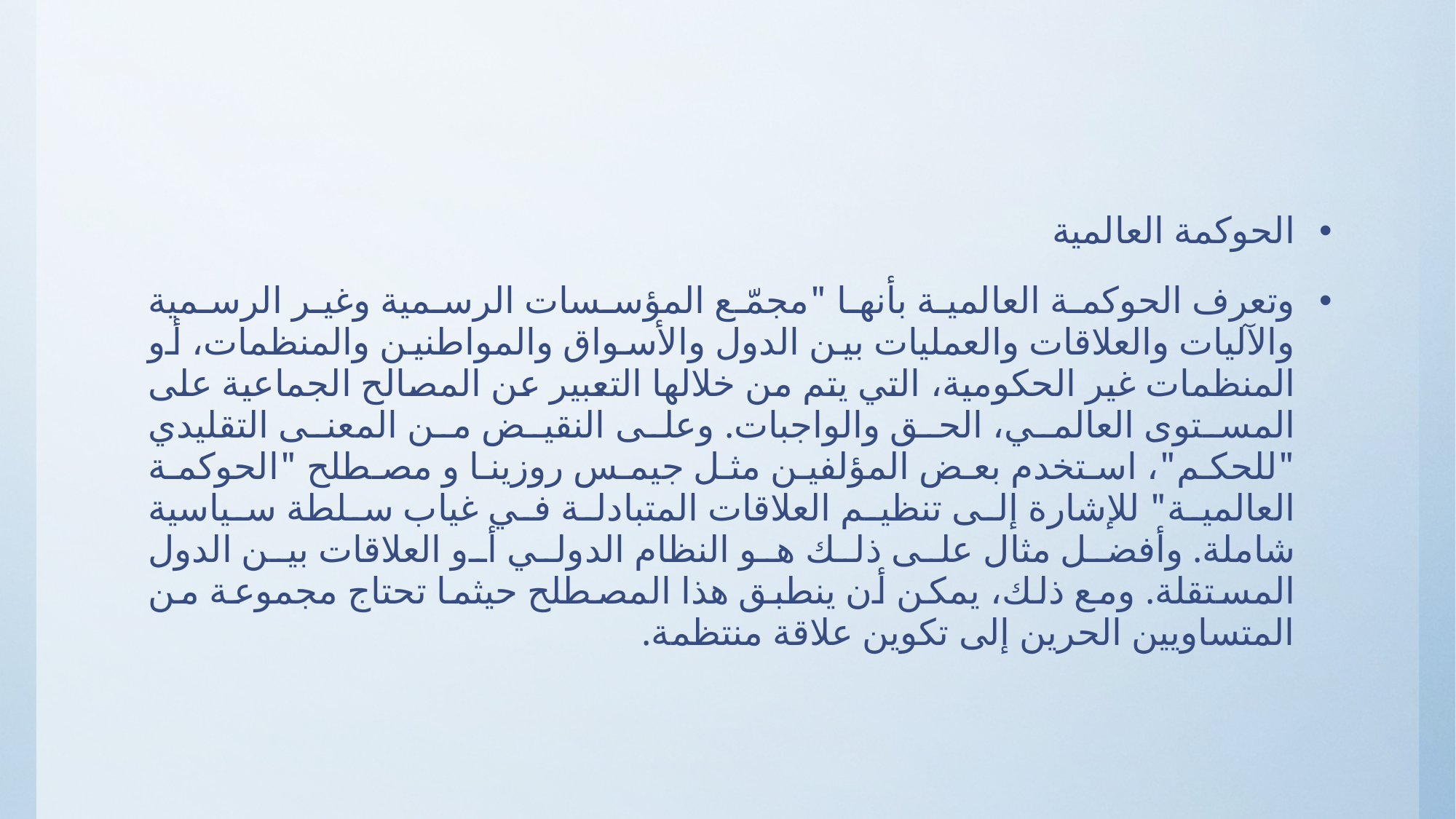

الحوكمة العالمية
وتعرف الحوكمة العالمية بأنها "مجمّع المؤسسات الرسمية وغير الرسمية والآليات والعلاقات والعمليات بين الدول والأسواق والمواطنين والمنظمات، أو المنظمات غير الحكومية، التي يتم من خلالها التعبير عن المصالح الجماعية على المستوى العالمي، الحق والواجبات. وعلى النقيض من المعنى التقليدي "للحكم"، استخدم بعض المؤلفين مثل جيمس روزينا و مصطلح "الحوكمة العالمية" للإشارة إلى تنظيم العلاقات المتبادلة في غياب سلطة سياسية شاملة. وأفضل مثال على ذلك هو النظام الدولي أو العلاقات بين الدول المستقلة. ومع ذلك، يمكن أن ينطبق هذا المصطلح حيثما تحتاج مجموعة من المتساويين الحرين إلى تكوين علاقة منتظمة.